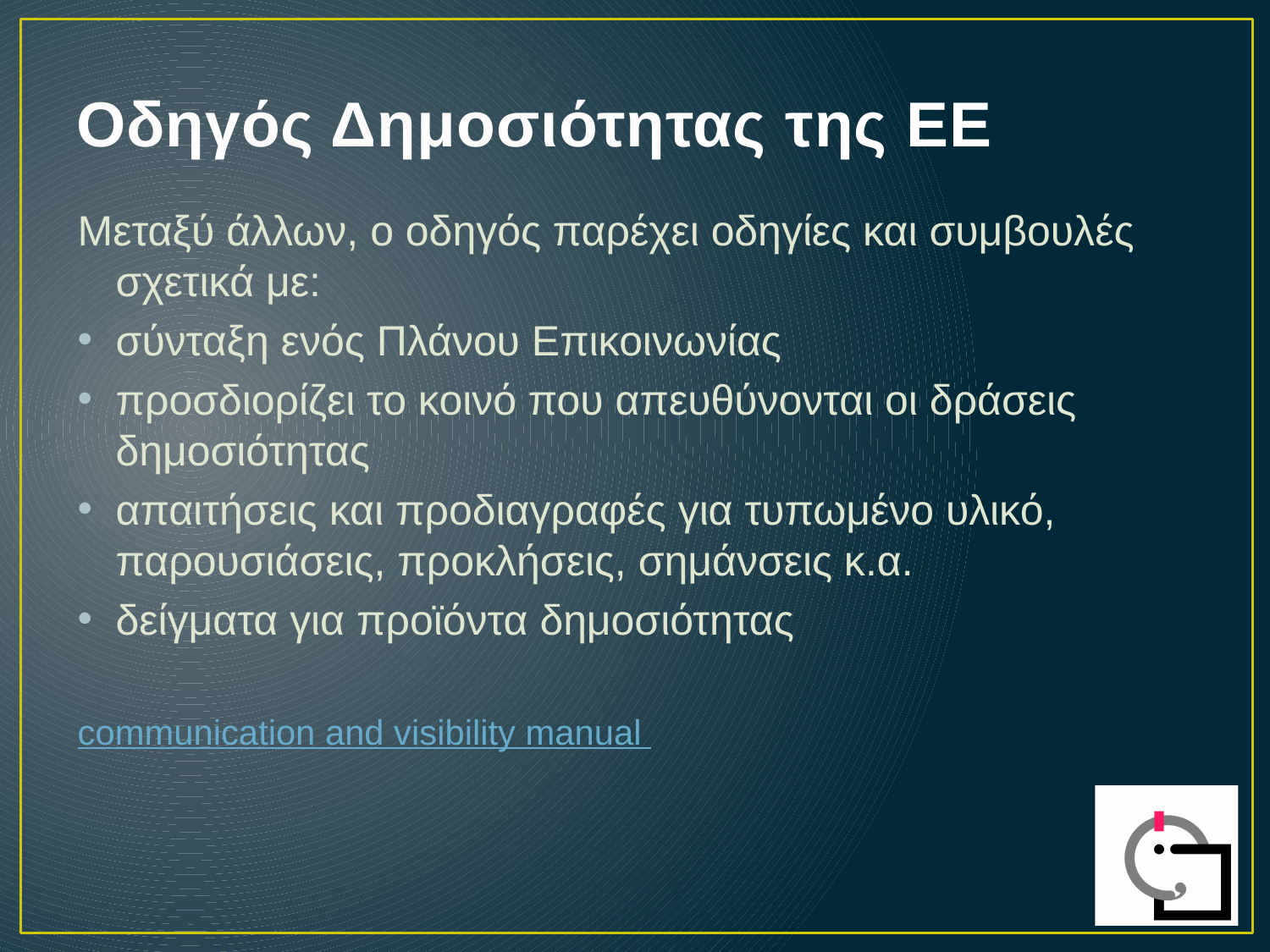

# Οδηγός Δημοσιότητας της ΕΕ
Μεταξύ άλλων, ο οδηγός παρέχει οδηγίες και συμβουλές σχετικά με:
σύνταξη ενός Πλάνου Επικοινωνίας
προσδιορίζει το κοινό που απευθύνονται οι δράσεις δημοσιότητας
απαιτήσεις και προδιαγραφές για τυπωμένο υλικό, παρουσιάσεις, προκλήσεις, σημάνσεις κ.α.
δείγματα για προϊόντα δημοσιότητας

communication and visibility manual